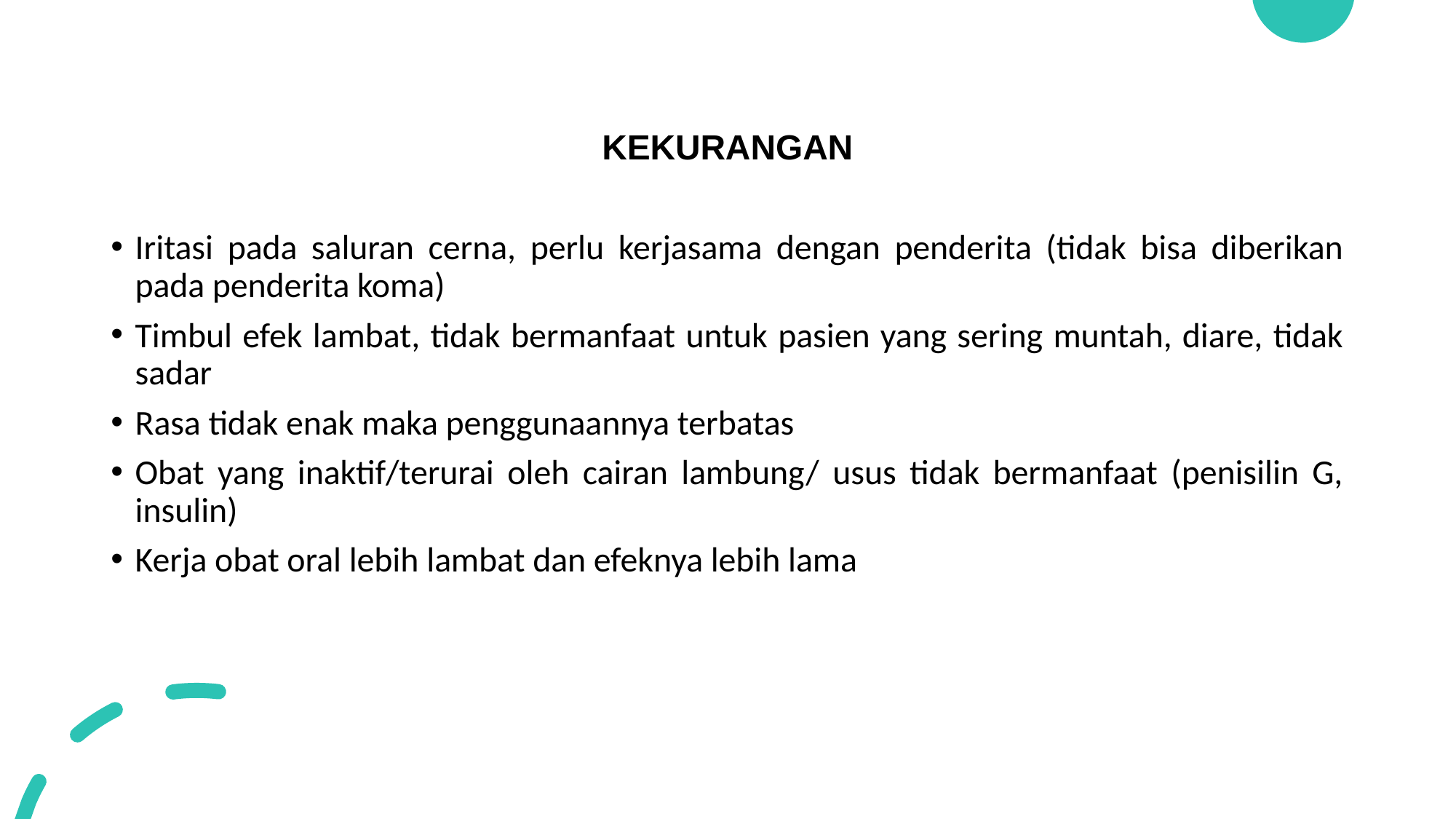

KEKURANGAN

Iritasi pada saluran cerna, perlu kerjasama dengan penderita (tidak bisa diberikan pada penderita koma)
Timbul efek lambat, tidak bermanfaat untuk pasien yang sering muntah, diare, tidak sadar
Rasa tidak enak maka penggunaannya terbatas
Obat yang inaktif/terurai oleh cairan lambung/ usus tidak bermanfaat (penisilin G, insulin)
Kerja obat oral lebih lambat dan efeknya lebih lama